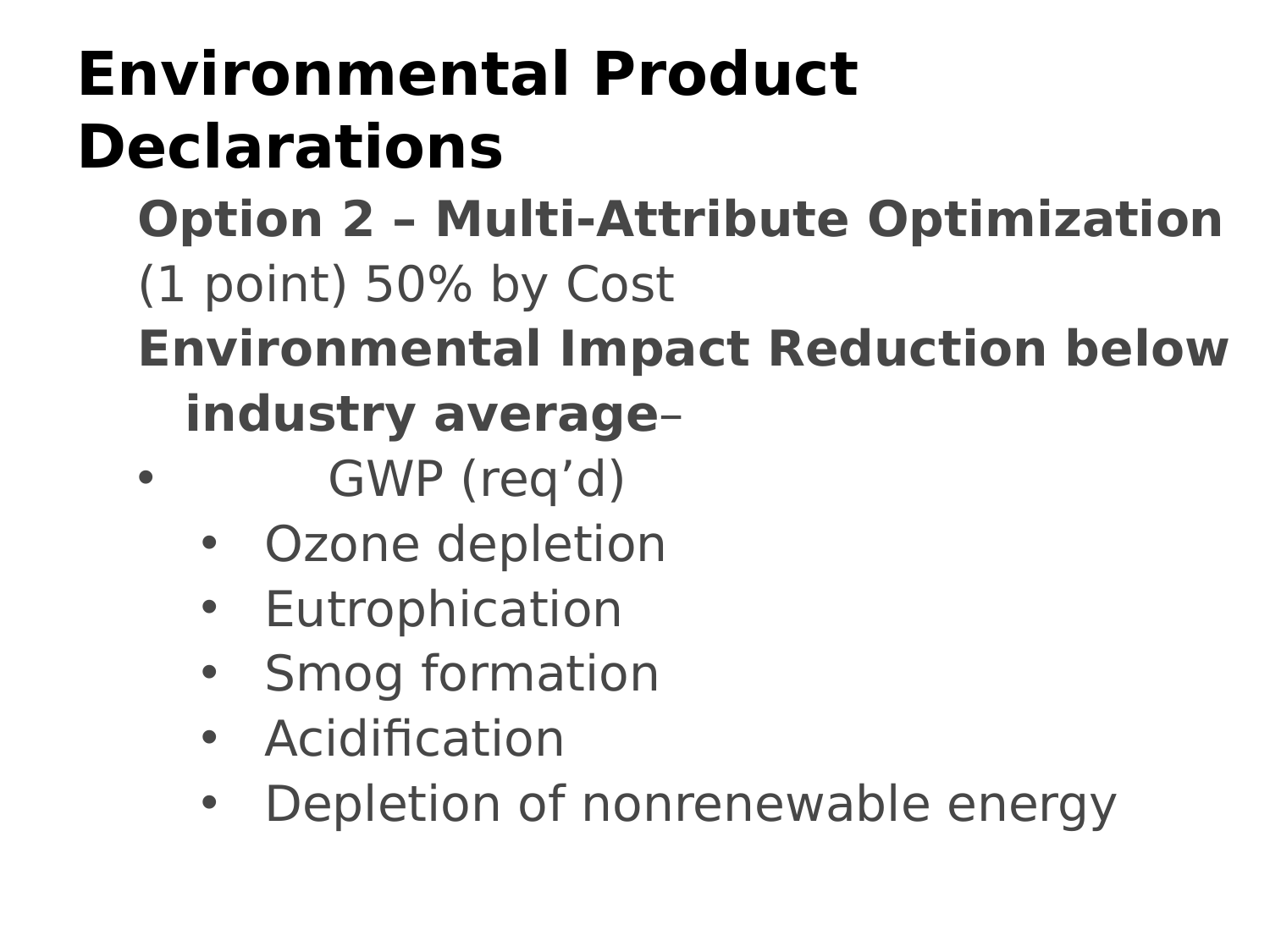

# Environmental Product Declarations
Option 2 – Multi-Attribute Optimization
(1 point) 50% by Cost
Environmental Impact Reduction below industry average–
	GWP (req’d)
Ozone depletion
Eutrophication
Smog formation
Acidification
Depletion of nonrenewable energy